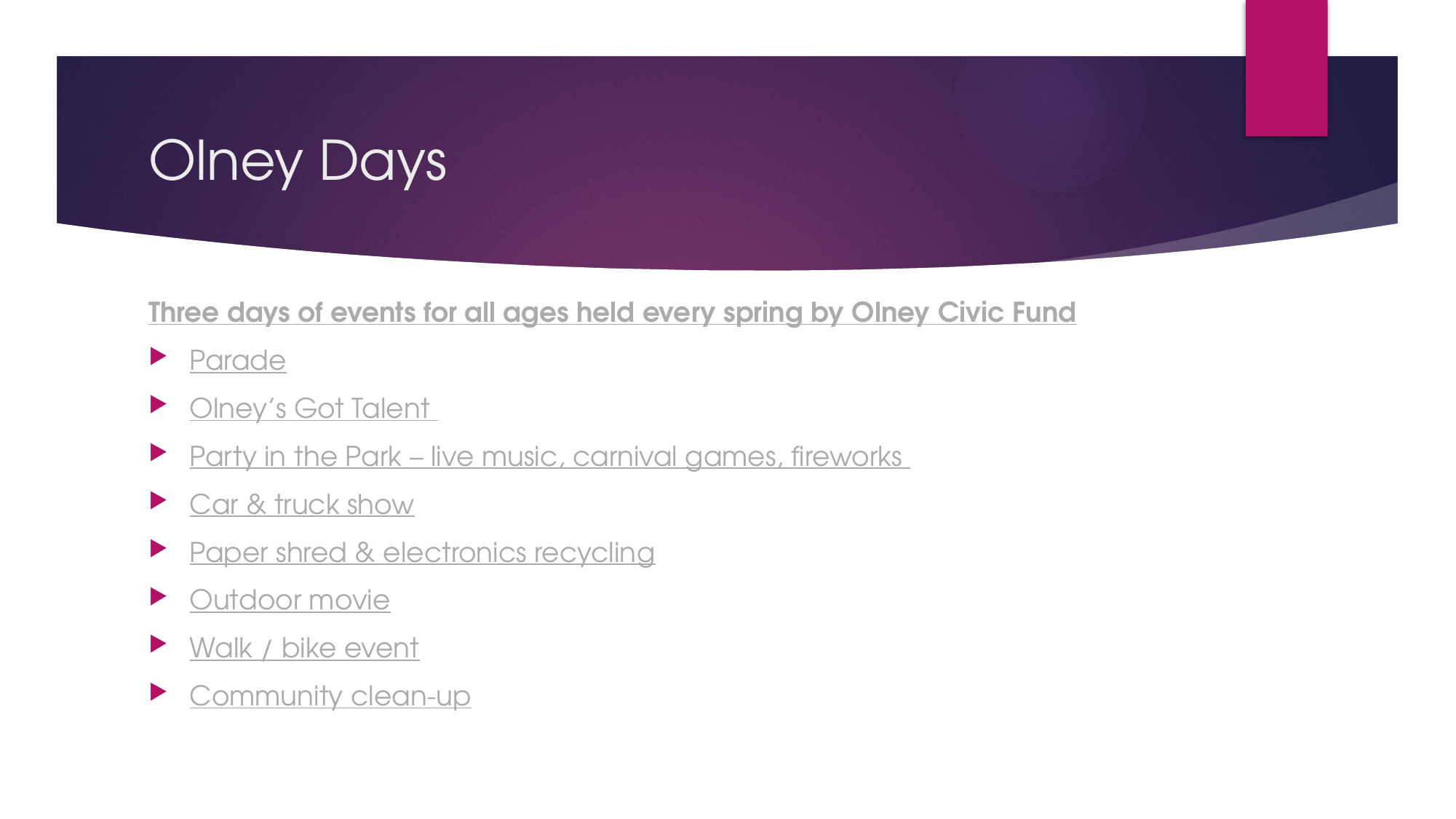

# Olney Days
Three days of events for all ages held every spring by Olney Civic Fund
Parade
Olney’s Got Talent
Party in the Park – live music, carnival games, fireworks
Car & truck show
Paper shred & electronics recycling
Outdoor movie
Walk / bike event
Community clean-up